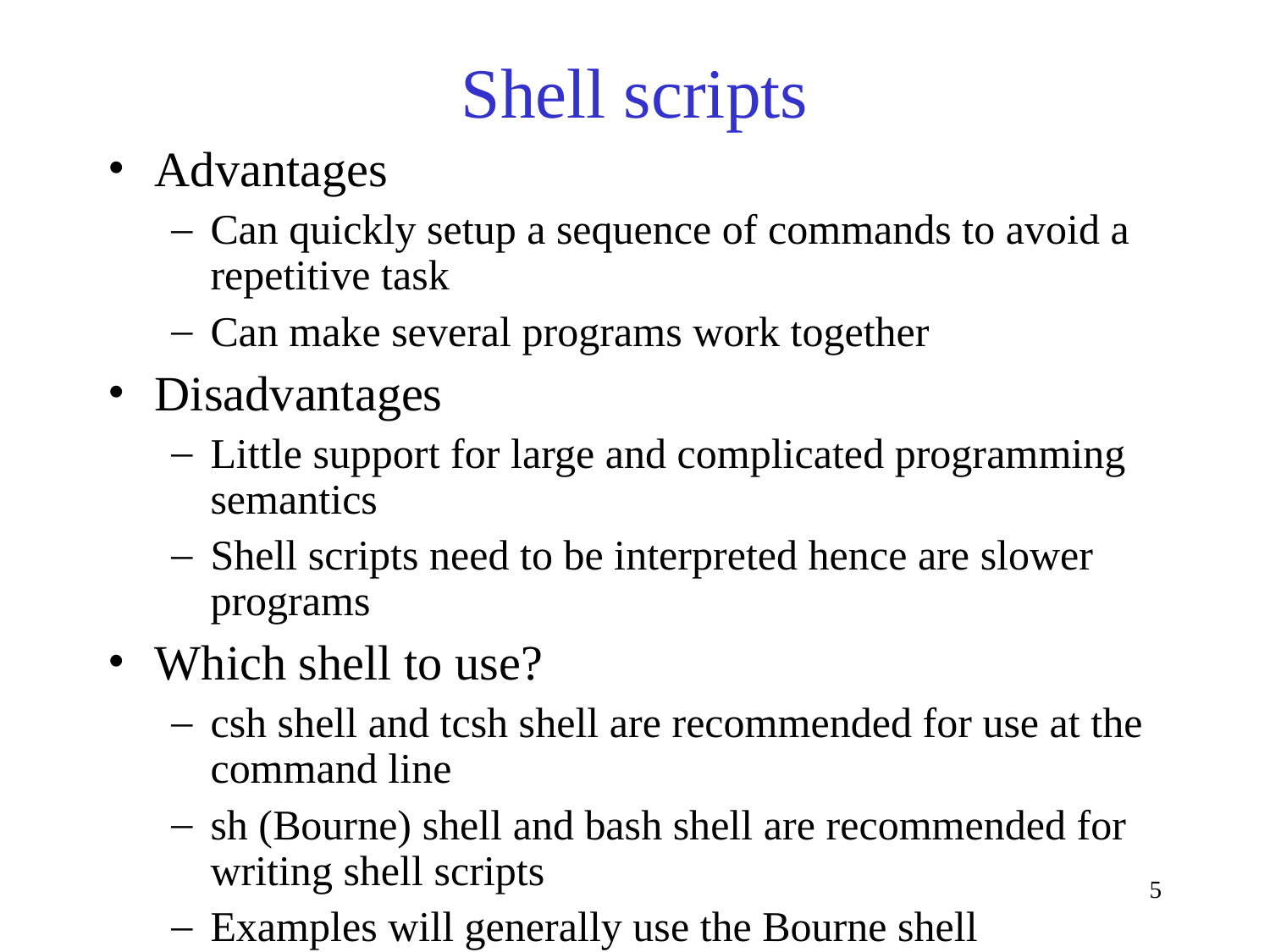

# Shell scripts
Advantages
Can quickly setup a sequence of commands to avoid a repetitive task
Can make several programs work together
Disadvantages
Little support for large and complicated programming semantics
Shell scripts need to be interpreted hence are slower programs
Which shell to use?
csh shell and tcsh shell are recommended for use at the command line
sh (Bourne) shell and bash shell are recommended for writing shell scripts
Examples will generally use the Bourne shell
5